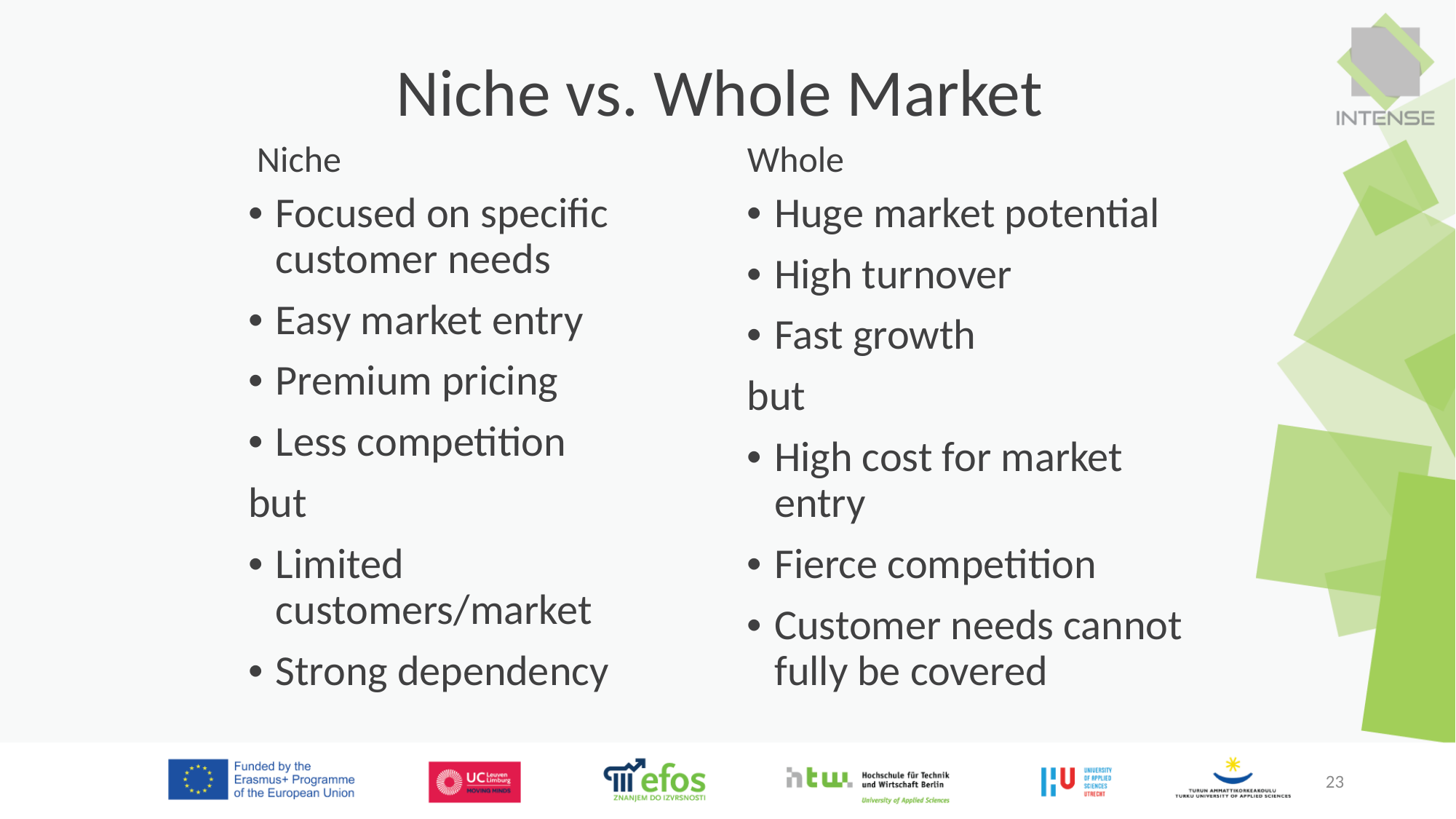

# Niche vs. Whole Market
Whole
Niche
Focused on specific customer needs
Easy market entry
Premium pricing
Less competition
but
Limited customers/market
Strong dependency
Huge market potential
High turnover
Fast growth
but
High cost for market entry
Fierce competition
Customer needs cannot fully be covered

23